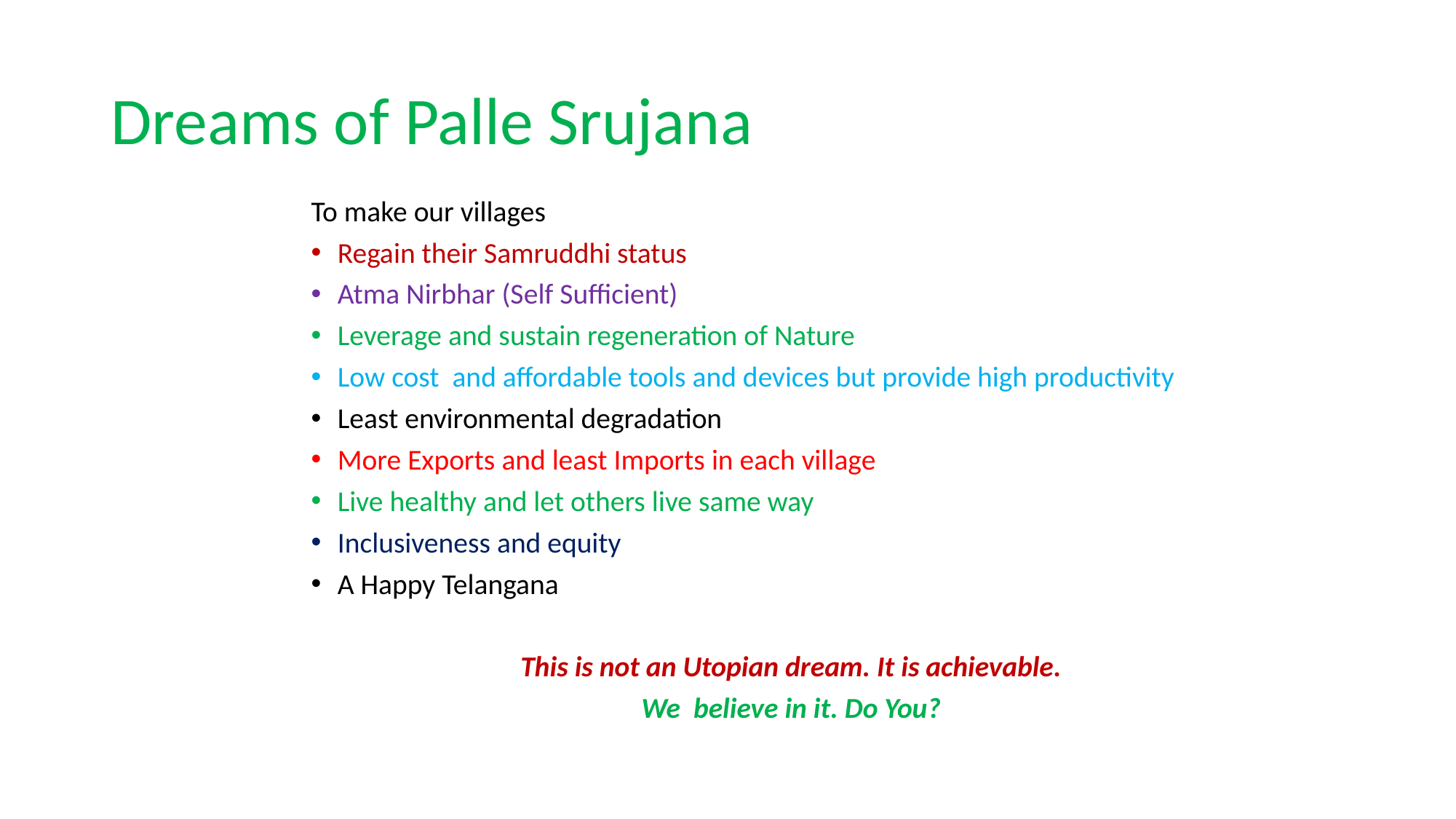

# Dreams of Palle Srujana
To make our villages
Regain their Samruddhi status
Atma Nirbhar (Self Sufficient)
Leverage and sustain regeneration of Nature
Low cost  and affordable tools and devices but provide high productivity
Least environmental degradation
More Exports and least Imports in each village
Live healthy and let others live same way
Inclusiveness and equity
A Happy Telangana

This is not an Utopian dream. It is achievable.
We  believe in it. Do You?